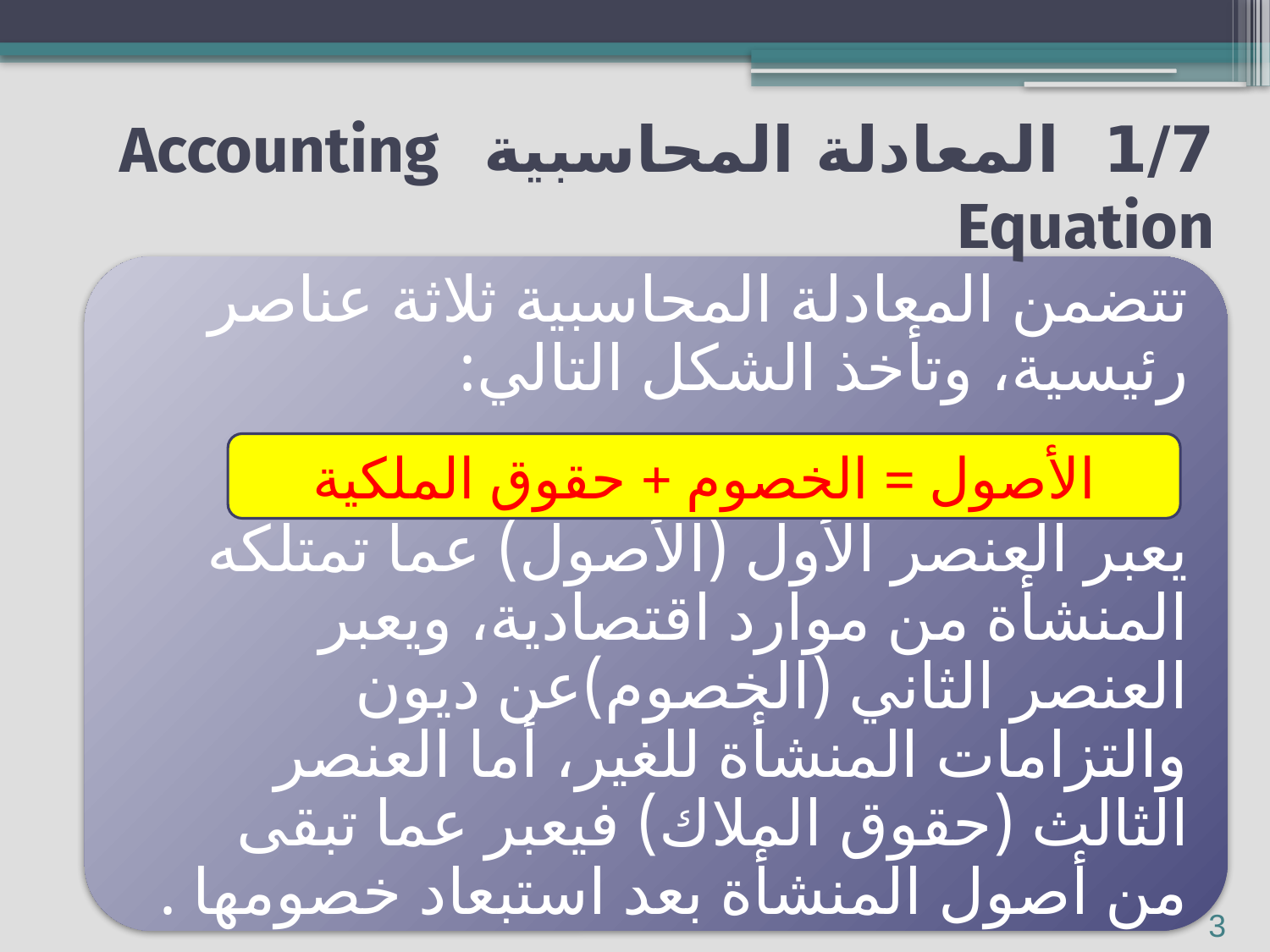

# 1/7  المعادلة المحاسبية  Accounting Equation

تتضمن المعادلة المحاسبية ثلاثة عناصر رئيسية، وتأخذ الشكل التالي:

يعبر العنصر الأول (الأصول) عما تمتلكه المنشأة من موارد اقتصادية، ويعبر العنصر الثاني (الخصوم)عن ديون والتزامات المنشأة للغير، أما العنصر الثالث (حقوق الملاك) فيعبر عما تبقى من أصول المنشأة بعد استبعاد خصومها .

الأصول = الخصوم + حقوق الملكية
3